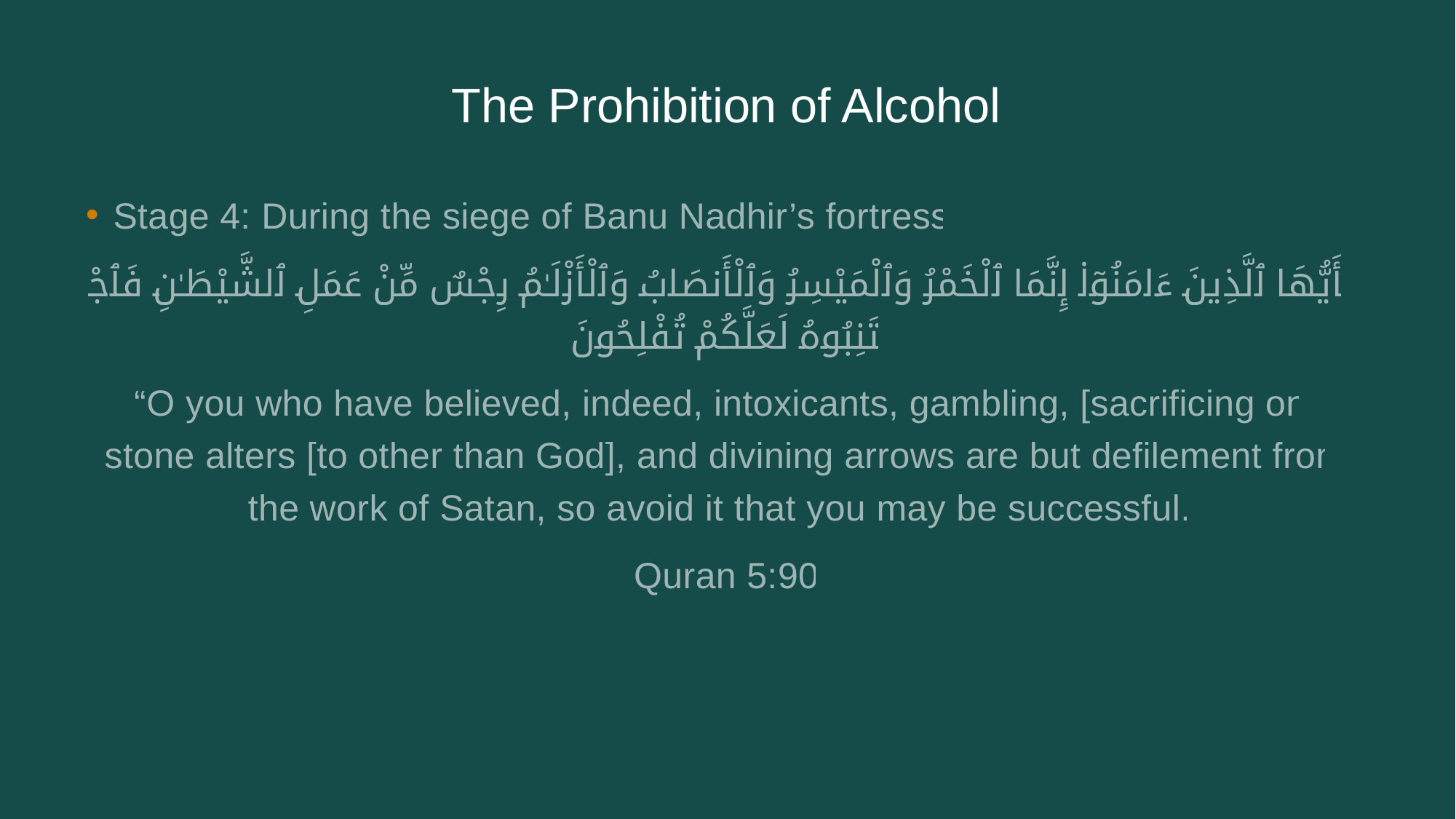

# The Prohibition of Alcohol
Stage 4: During the siege of Banu Nadhir’s fortress:
يَـٰٓأَيُّهَا ٱلَّذِينَ ءَامَنُوٓا۟ إِنَّمَا ٱلْخَمْرُ وَٱلْمَيْسِرُ وَٱلْأَنصَابُ وَٱلْأَزْلَـٰمُ رِجْسٌ مِّنْ عَمَلِ ٱلشَّيْطَـٰنِ فَٱجْتَنِبُوهُ لَعَلَّكُمْ تُفْلِحُونَ
“O you who have believed, indeed, intoxicants, gambling, [sacrificing on] stone alters [to other than God], and divining arrows are but defilement from the work of Satan, so avoid it that you may be successful.”
Quran 5:90